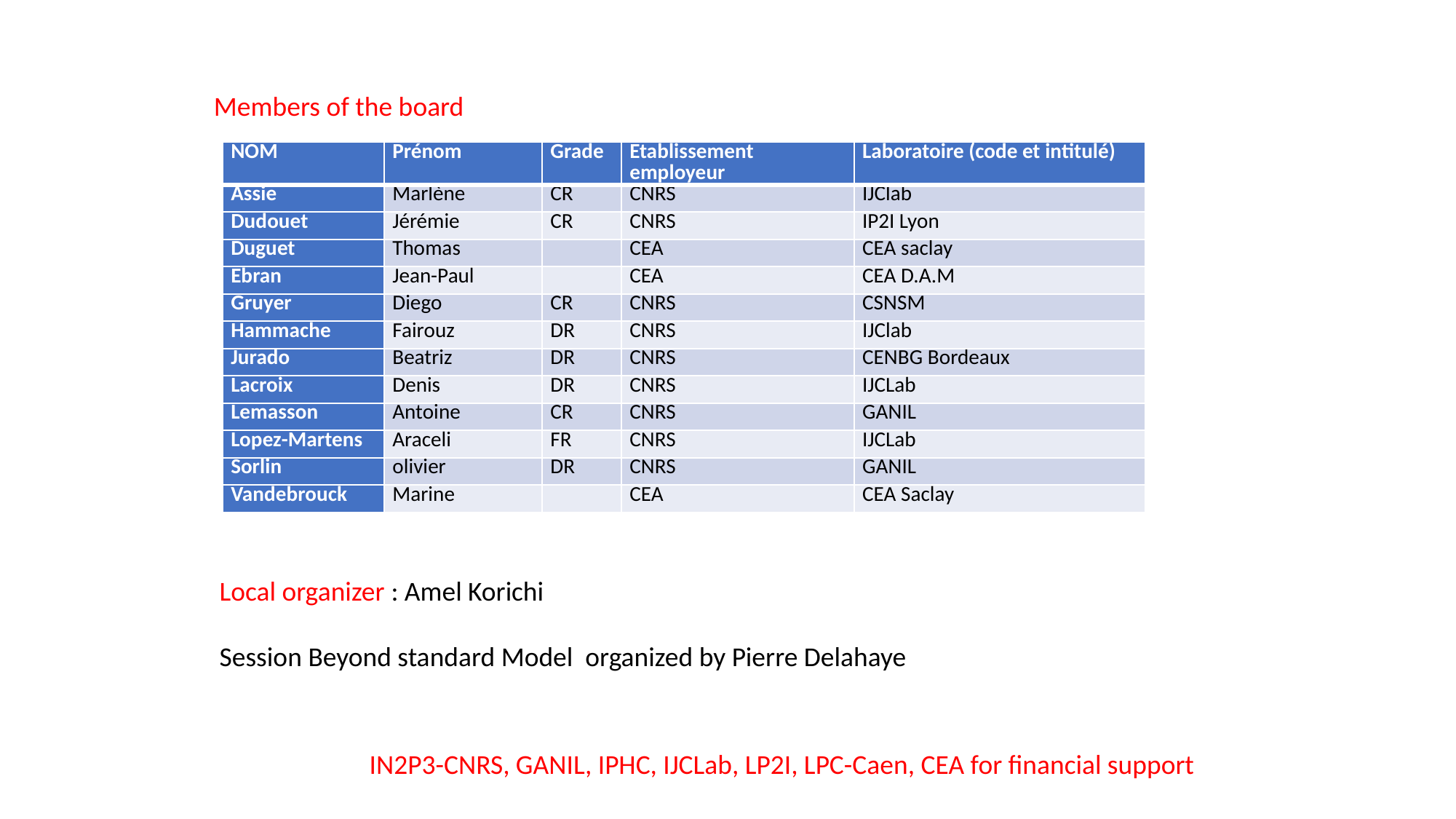

Members of the board
| NOM | Prénom | Grade | Etablissement employeur | Laboratoire (code et intitulé) |
| --- | --- | --- | --- | --- |
| Assie | Marlène | CR | CNRS | IJClab |
| Dudouet | Jérémie | CR | CNRS | IP2I Lyon |
| Duguet | Thomas |  | CEA | CEA saclay |
| Ebran | Jean-Paul |  | CEA | CEA D.A.M |
| Gruyer | Diego | CR | CNRS | CSNSM |
| Hammache | Fairouz | DR | CNRS | IJClab |
| Jurado | Beatriz | DR | CNRS | CENBG Bordeaux |
| Lacroix | Denis | DR | CNRS | IJCLab |
| Lemasson | Antoine | CR | CNRS | GANIL |
| Lopez-Martens | Araceli | FR | CNRS | IJCLab |
| Sorlin | olivier | DR | CNRS | GANIL |
| Vandebrouck | Marine |  | CEA | CEA Saclay |

Local organizer : Amel Korichi

Session Beyond standard Model  organized by Pierre Delahaye
 IN2P3-CNRS, GANIL, IPHC, IJCLab, LP2I, LPC-Caen, CEA for financial support